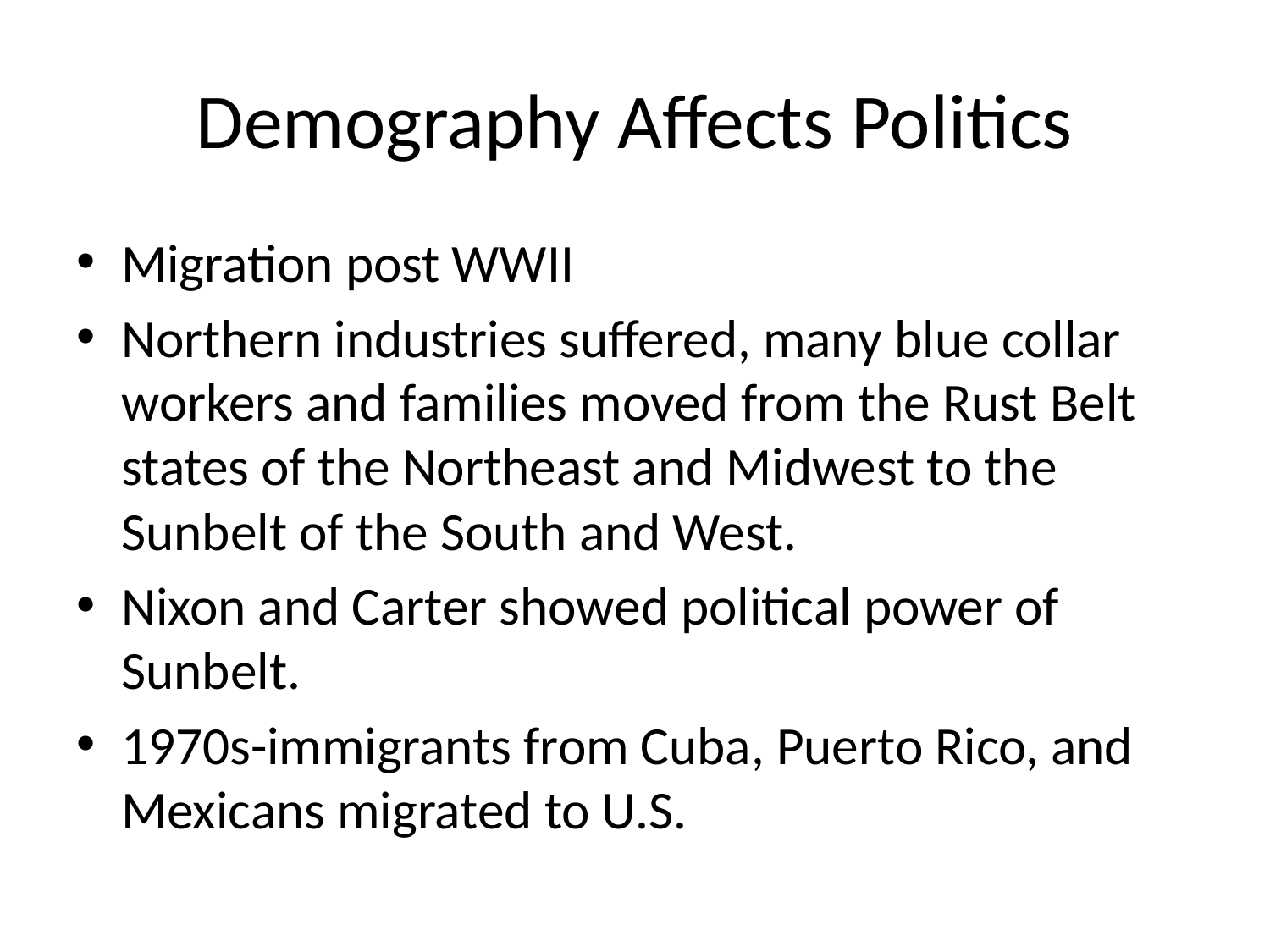

# Demography Affects Politics
Migration post WWII
Northern industries suffered, many blue collar workers and families moved from the Rust Belt states of the Northeast and Midwest to the Sunbelt of the South and West.
Nixon and Carter showed political power of Sunbelt.
1970s-immigrants from Cuba, Puerto Rico, and Mexicans migrated to U.S.